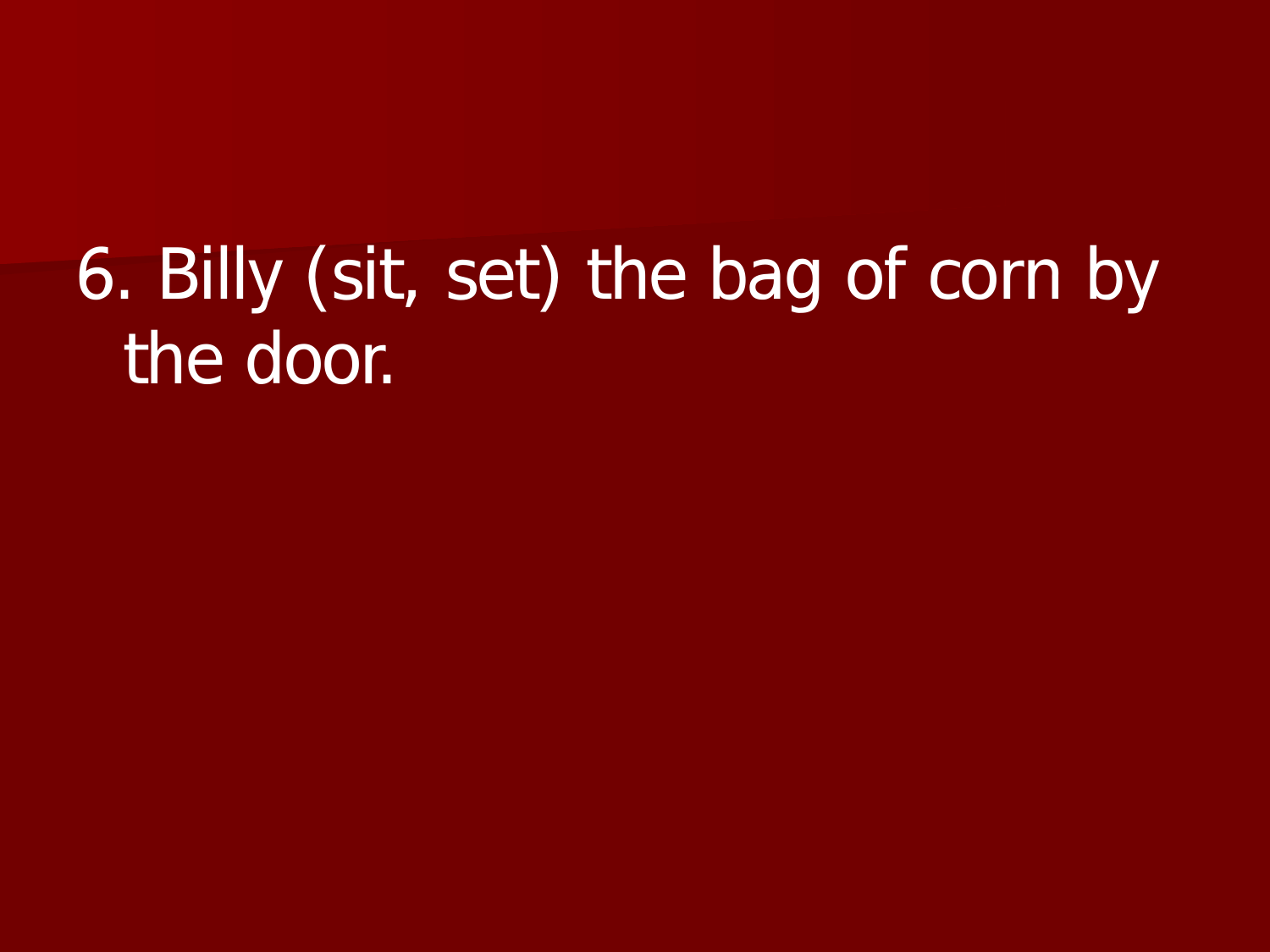

6. Billy (sit, set) the bag of corn by the door.